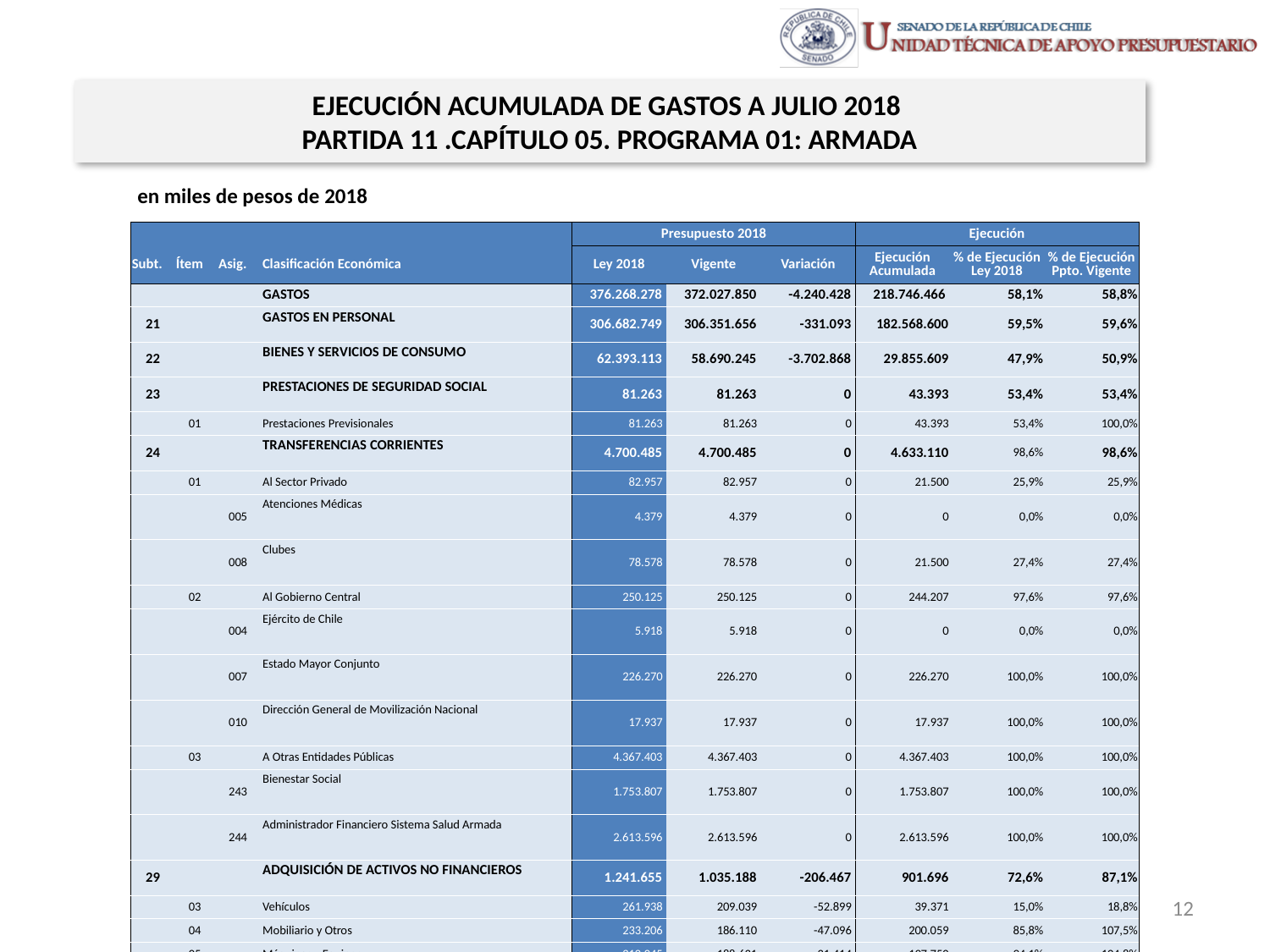

EJECUCIÓN ACUMULADA DE GASTOS A JULIO 2018
PARTIDA 11 .CAPÍTULO 05. PROGRAMA 01: ARMADA
en miles de pesos de 2018
|  |  |  |  | Presupuesto 2018 |  |  | Ejecución |  |  |
| --- | --- | --- | --- | --- | --- | --- | --- | --- | --- |
| Subt. | Ítem | Asig. | Clasificación Económica | Ley 2018 | Vigente | Variación | Ejecución Acumulada | % de Ejecución Ley 2018 | % de Ejecución Ppto. Vigente |
|  |  |  | GASTOS | 376.268.278 | 372.027.850 | -4.240.428 | 218.746.466 | 58,1% | 58,8% |
| 21 |  |  | GASTOS EN PERSONAL | 306.682.749 | 306.351.656 | -331.093 | 182.568.600 | 59,5% | 59,6% |
| 22 |  |  | BIENES Y SERVICIOS DE CONSUMO | 62.393.113 | 58.690.245 | -3.702.868 | 29.855.609 | 47,9% | 50,9% |
| 23 |  |  | PRESTACIONES DE SEGURIDAD SOCIAL | 81.263 | 81.263 | 0 | 43.393 | 53,4% | 53,4% |
|  | 01 |  | Prestaciones Previsionales | 81.263 | 81.263 | 0 | 43.393 | 53,4% | 100,0% |
| 24 |  |  | TRANSFERENCIAS CORRIENTES | 4.700.485 | 4.700.485 | 0 | 4.633.110 | 98,6% | 98,6% |
|  | 01 |  | Al Sector Privado | 82.957 | 82.957 | 0 | 21.500 | 25,9% | 25,9% |
|  |  | 005 | Atenciones Médicas | 4.379 | 4.379 | 0 | 0 | 0,0% | 0,0% |
|  |  | 008 | Clubes | 78.578 | 78.578 | 0 | 21.500 | 27,4% | 27,4% |
|  | 02 |  | Al Gobierno Central | 250.125 | 250.125 | 0 | 244.207 | 97,6% | 97,6% |
|  |  | 004 | Ejército de Chile | 5.918 | 5.918 | 0 | 0 | 0,0% | 0,0% |
|  |  | 007 | Estado Mayor Conjunto | 226.270 | 226.270 | 0 | 226.270 | 100,0% | 100,0% |
|  |  | 010 | Dirección General de Movilización Nacional | 17.937 | 17.937 | 0 | 17.937 | 100,0% | 100,0% |
|  | 03 |  | A Otras Entidades Públicas | 4.367.403 | 4.367.403 | 0 | 4.367.403 | 100,0% | 100,0% |
|  |  | 243 | Bienestar Social | 1.753.807 | 1.753.807 | 0 | 1.753.807 | 100,0% | 100,0% |
|  |  | 244 | Administrador Financiero Sistema Salud Armada | 2.613.596 | 2.613.596 | 0 | 2.613.596 | 100,0% | 100,0% |
| 29 |  |  | ADQUISICIÓN DE ACTIVOS NO FINANCIEROS | 1.241.655 | 1.035.188 | -206.467 | 901.696 | 72,6% | 87,1% |
|  | 03 |  | Vehículos | 261.938 | 209.039 | -52.899 | 39.371 | 15,0% | 18,8% |
|  | 04 |  | Mobiliario y Otros | 233.206 | 186.110 | -47.096 | 200.059 | 85,8% | 107,5% |
|  | 05 |  | Máquinas y Equipos | 210.045 | 188.631 | -21.414 | 197.750 | 94,1% | 104,8% |
|  | 06 |  | Equipos Informáticos | 303.655 | 242.332 | -61.323 | 254.066 | 83,7% | 104,8% |
|  | 07 |  | Programas Informáticos | 232.811 | 209.076 | -23.735 | 210.450 | 90,4% | 100,7% |
| 32 |  |  | PRÉSTAMOS | 1.169.013 | 1.169.013 | 0 | 744.058 | 63,6% | 63,6% |
|  | 07 |  | Por Anticipos por Cambio de Residencia | 1.169.013 | 1.169.013 | 0 | 744.058 | 63,6% | 63,6% |
Fuente: Elaboración propia en base  a Informes de ejecución presupuestaria mensual de DIPRES
12